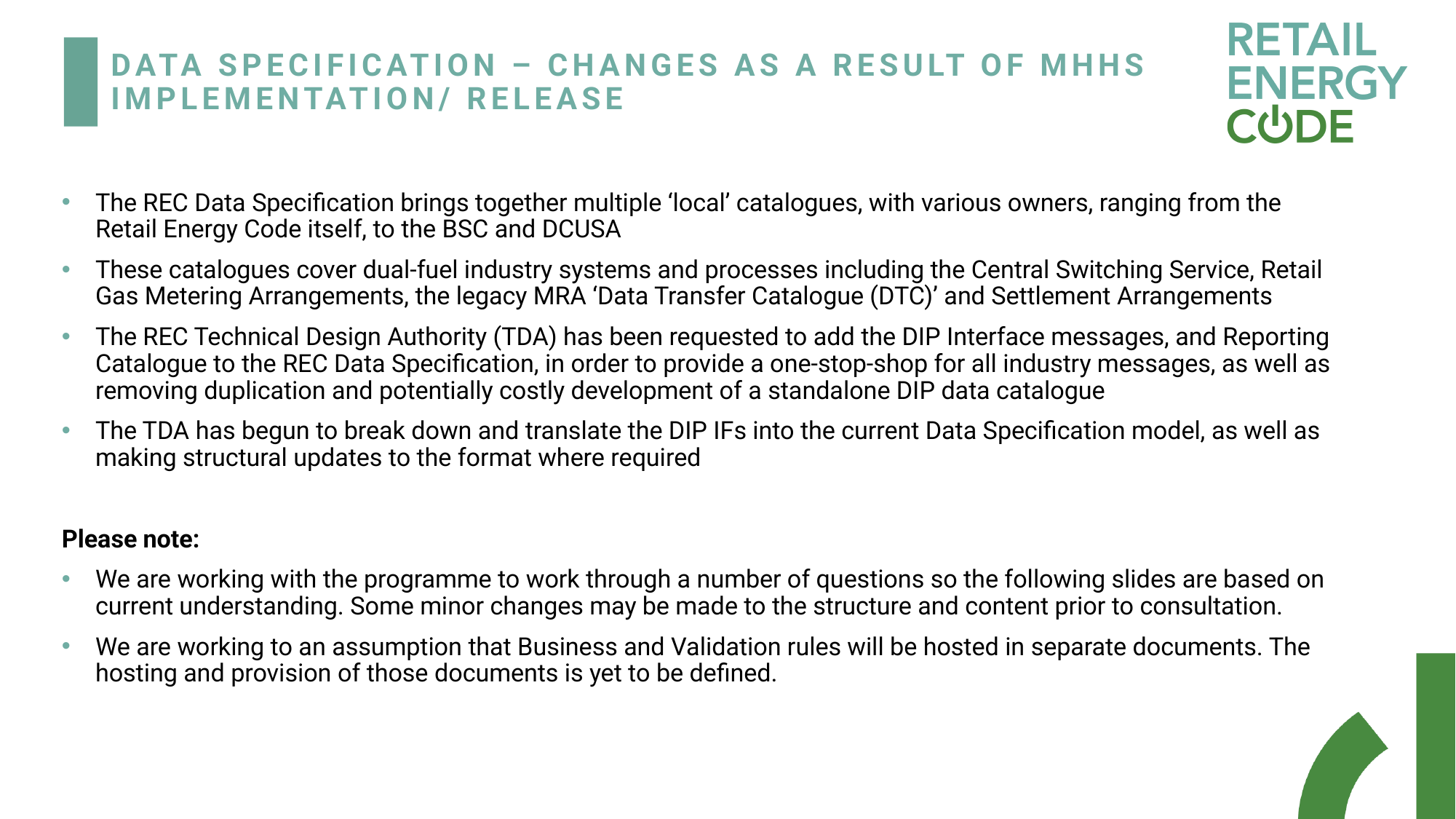

# Data specification – changes as a result of mhhs implementation/ release
The REC Data Specification brings together multiple ‘local’ catalogues, with various owners, ranging from the Retail Energy Code itself, to the BSC and DCUSA
These catalogues cover dual-fuel industry systems and processes including the Central Switching Service, Retail Gas Metering Arrangements, the legacy MRA ‘Data Transfer Catalogue (DTC)’ and Settlement Arrangements
The REC Technical Design Authority (TDA) has been requested to add the DIP Interface messages, and Reporting Catalogue to the REC Data Specification, in order to provide a one-stop-shop for all industry messages, as well as removing duplication and potentially costly development of a standalone DIP data catalogue
The TDA has begun to break down and translate the DIP IFs into the current Data Specification model, as well as making structural updates to the format where required

Please note:
We are working with the programme to work through a number of questions so the following slides are based on current understanding. Some minor changes may be made to the structure and content prior to consultation.
We are working to an assumption that Business and Validation rules will be hosted in separate documents. The hosting and provision of those documents is yet to be defined.